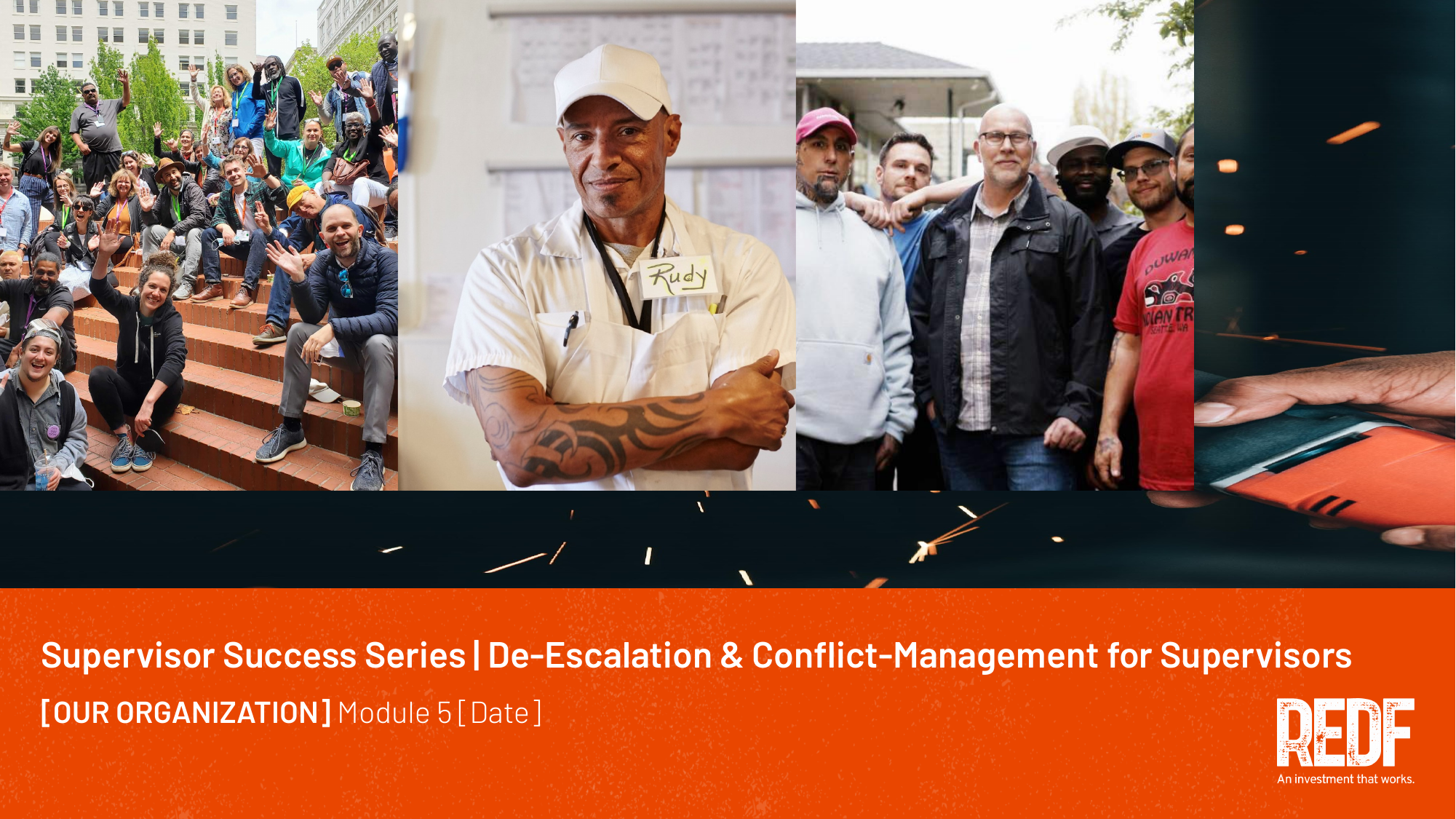

# Supervisor Success Series | De-Escalation & Conflict-Management for Supervisors [OUR ORGANIZATION] Module 5 [Date]